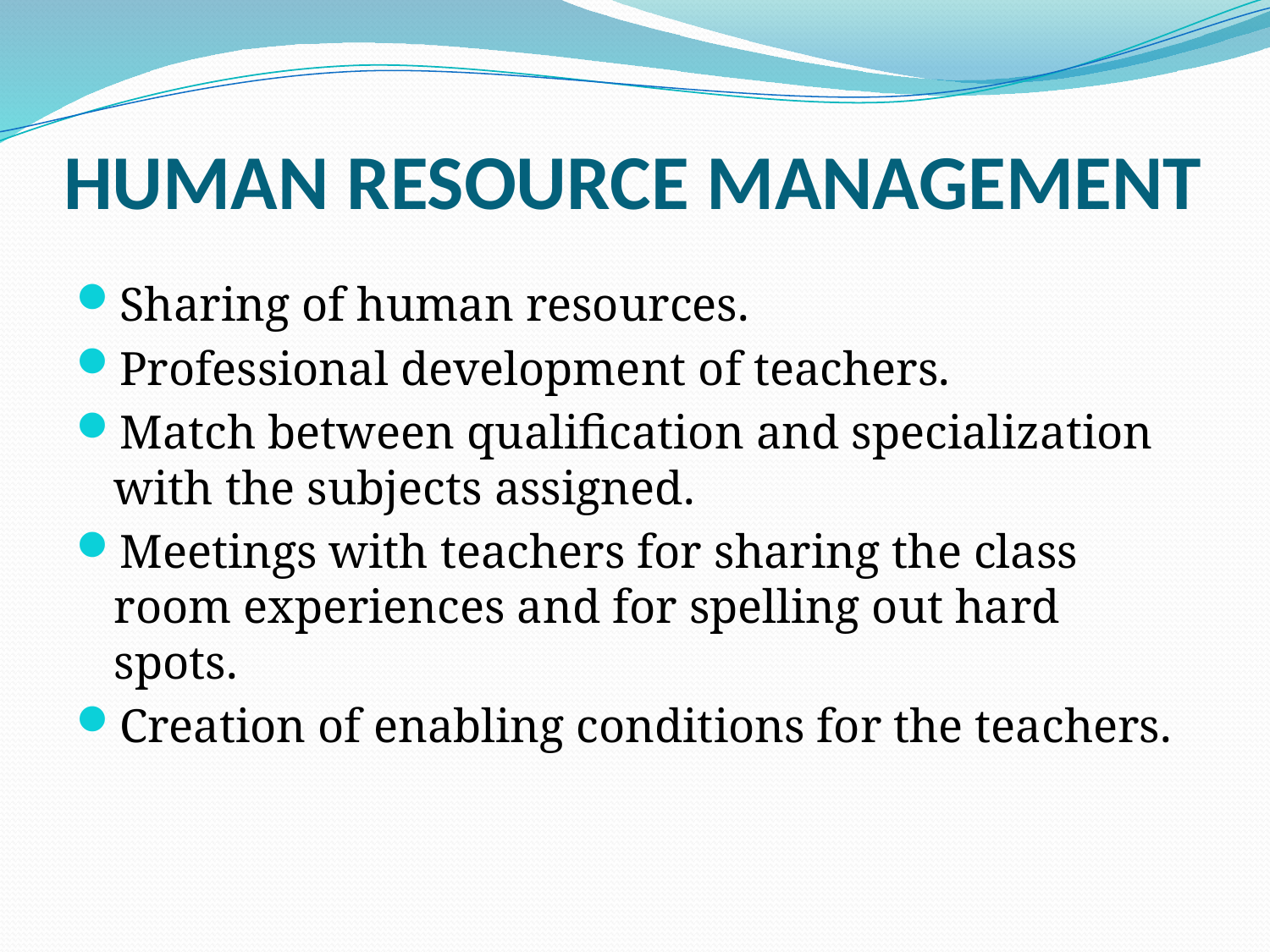

# HUMAN RESOURCE MANAGEMENT
Sharing of human resources.
Professional development of teachers.
Match between qualification and specialization with the subjects assigned.
Meetings with teachers for sharing the class room experiences and for spelling out hard spots.
Creation of enabling conditions for the teachers.